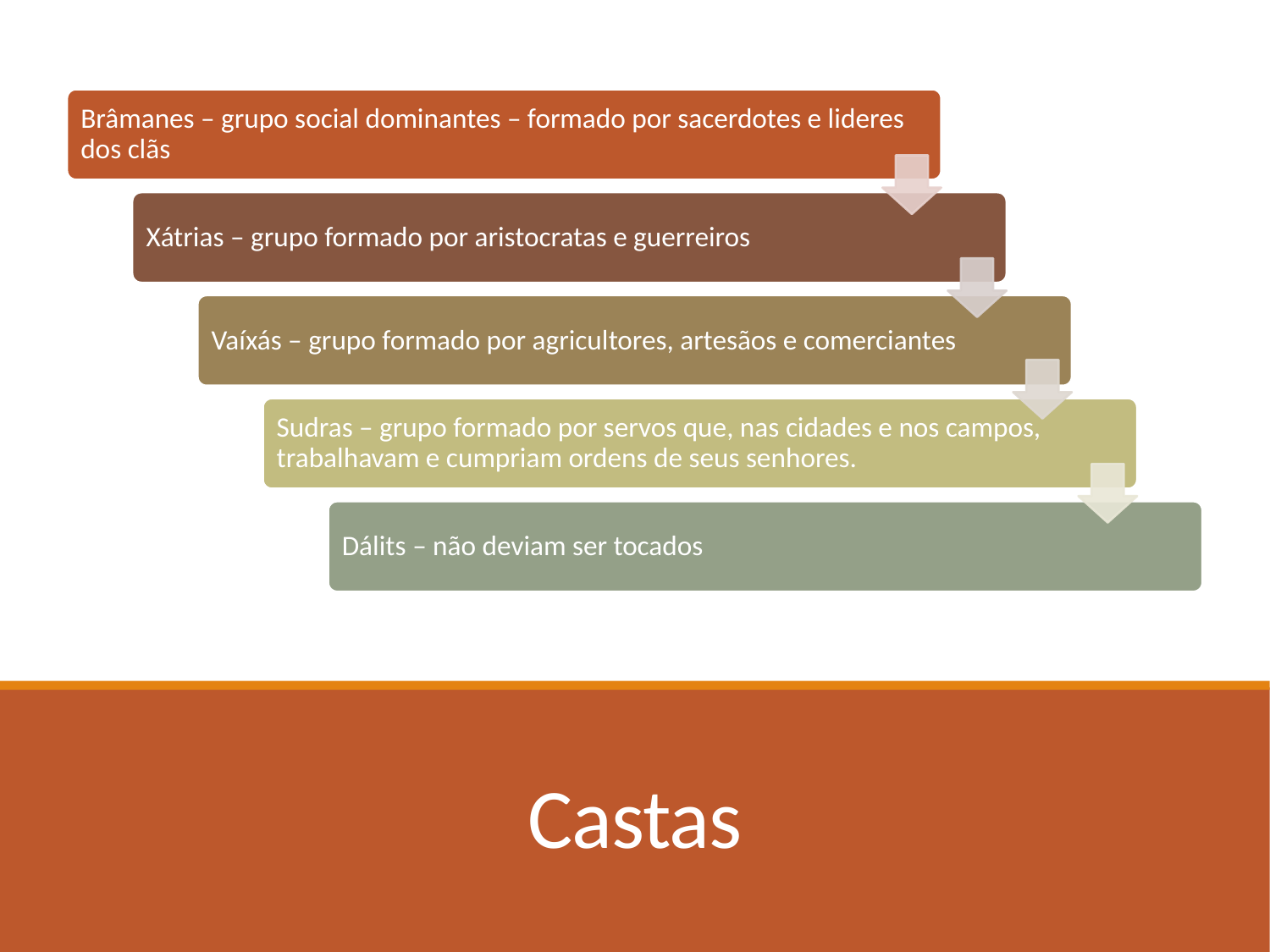

Brâmanes – grupo social dominantes – formado por sacerdotes e lideres dos clãs
Xátrias – grupo formado por aristocratas e guerreiros
Vaíxás – grupo formado por agricultores, artesãos e comerciantes
Sudras – grupo formado por servos que, nas cidades e nos campos, trabalhavam e cumpriam ordens de seus senhores.
Dálits – não deviam ser tocados

# Castas